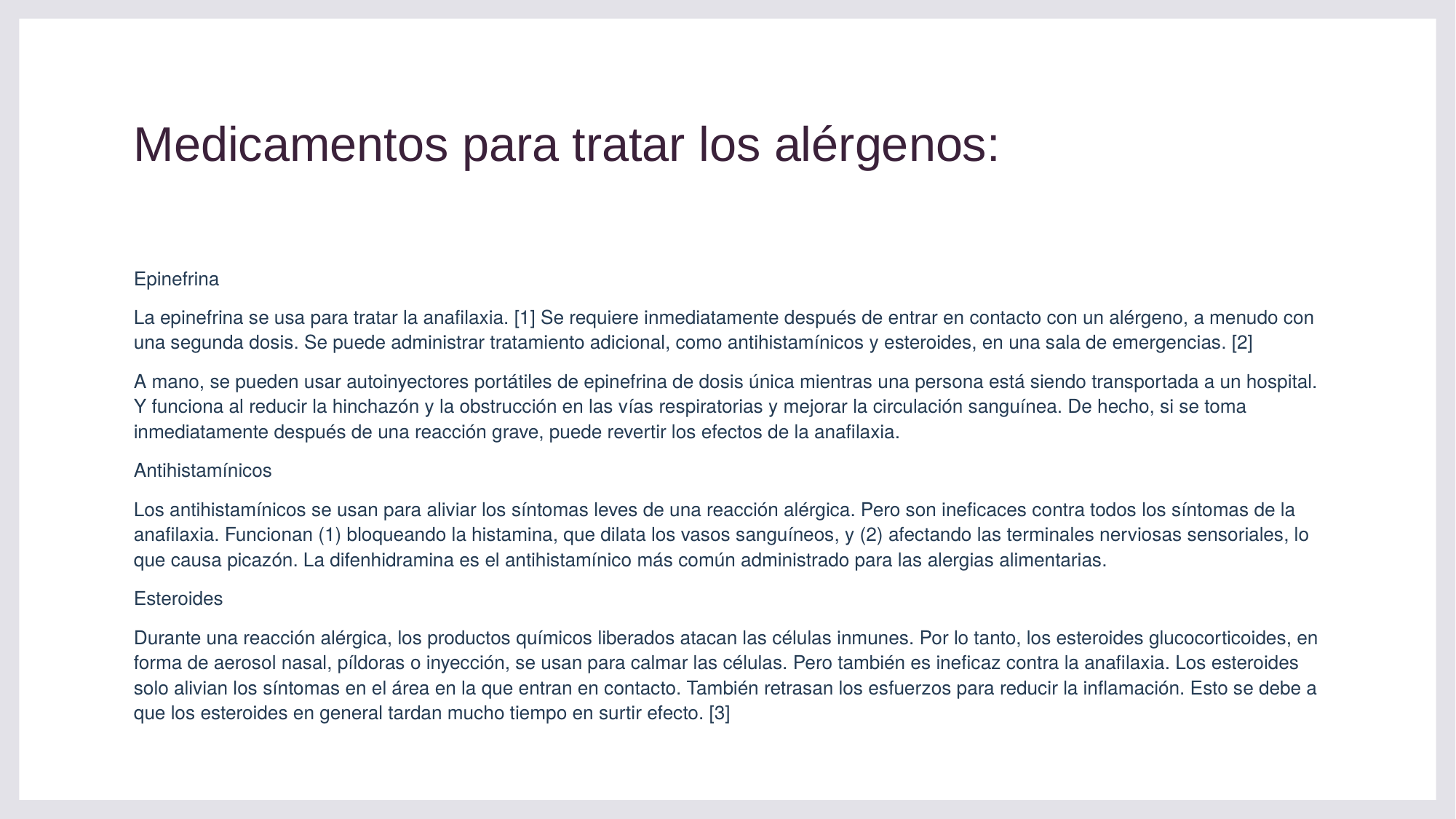

# Medicamentos para tratar los alérgenos:

Epinefrina
La epinefrina se usa para tratar la anafilaxia. [1] Se requiere inmediatamente después de entrar en contacto con un alérgeno, a menudo con una segunda dosis. Se puede administrar tratamiento adicional, como antihistamínicos y esteroides, en una sala de emergencias. [2]
A mano, se pueden usar autoinyectores portátiles de epinefrina de dosis única mientras una persona está siendo transportada a un hospital. Y funciona al reducir la hinchazón y la obstrucción en las vías respiratorias y mejorar la circulación sanguínea. De hecho, si se toma inmediatamente después de una reacción grave, puede revertir los efectos de la anafilaxia.
Antihistamínicos
Los antihistamínicos se usan para aliviar los síntomas leves de una reacción alérgica. Pero son ineficaces contra todos los síntomas de la anafilaxia. Funcionan (1) bloqueando la histamina, que dilata los vasos sanguíneos, y (2) afectando las terminales nerviosas sensoriales, lo que causa picazón. La difenhidramina es el antihistamínico más común administrado para las alergias alimentarias.
Esteroides
Durante una reacción alérgica, los productos químicos liberados atacan las células inmunes. Por lo tanto, los esteroides glucocorticoides, en forma de aerosol nasal, píldoras o inyección, se usan para calmar las células. Pero también es ineficaz contra la anafilaxia. Los esteroides solo alivian los síntomas en el área en la que entran en contacto. También retrasan los esfuerzos para reducir la inflamación. Esto se debe a que los esteroides en general tardan mucho tiempo en surtir efecto. [3]